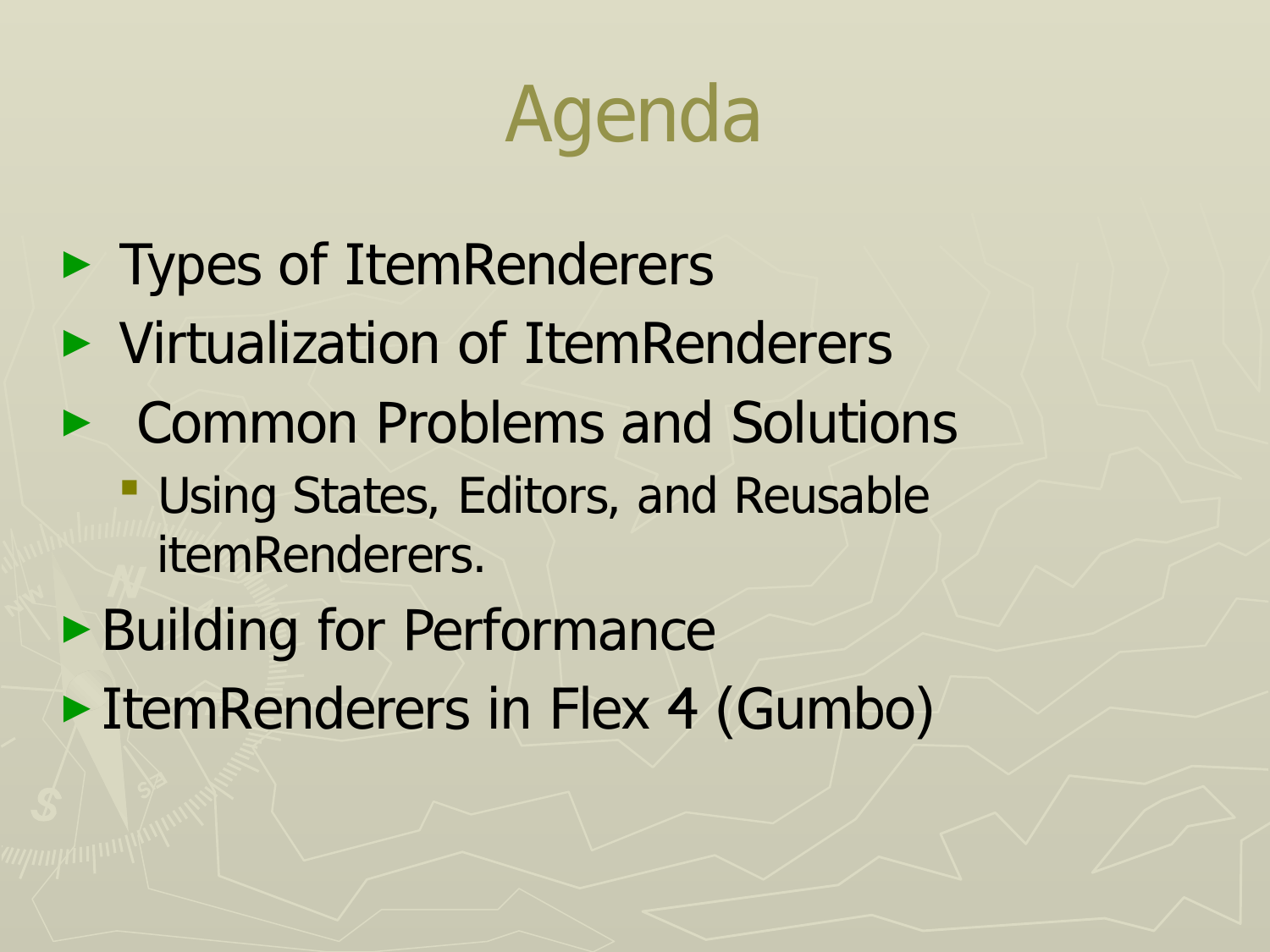

# Agenda
 Types of ItemRenderers
 Virtualization of ItemRenderers
  Common Problems and Solutions
Using States, Editors, and Reusable itemRenderers.
Building for Performance
ItemRenderers in Flex 4 (Gumbo)